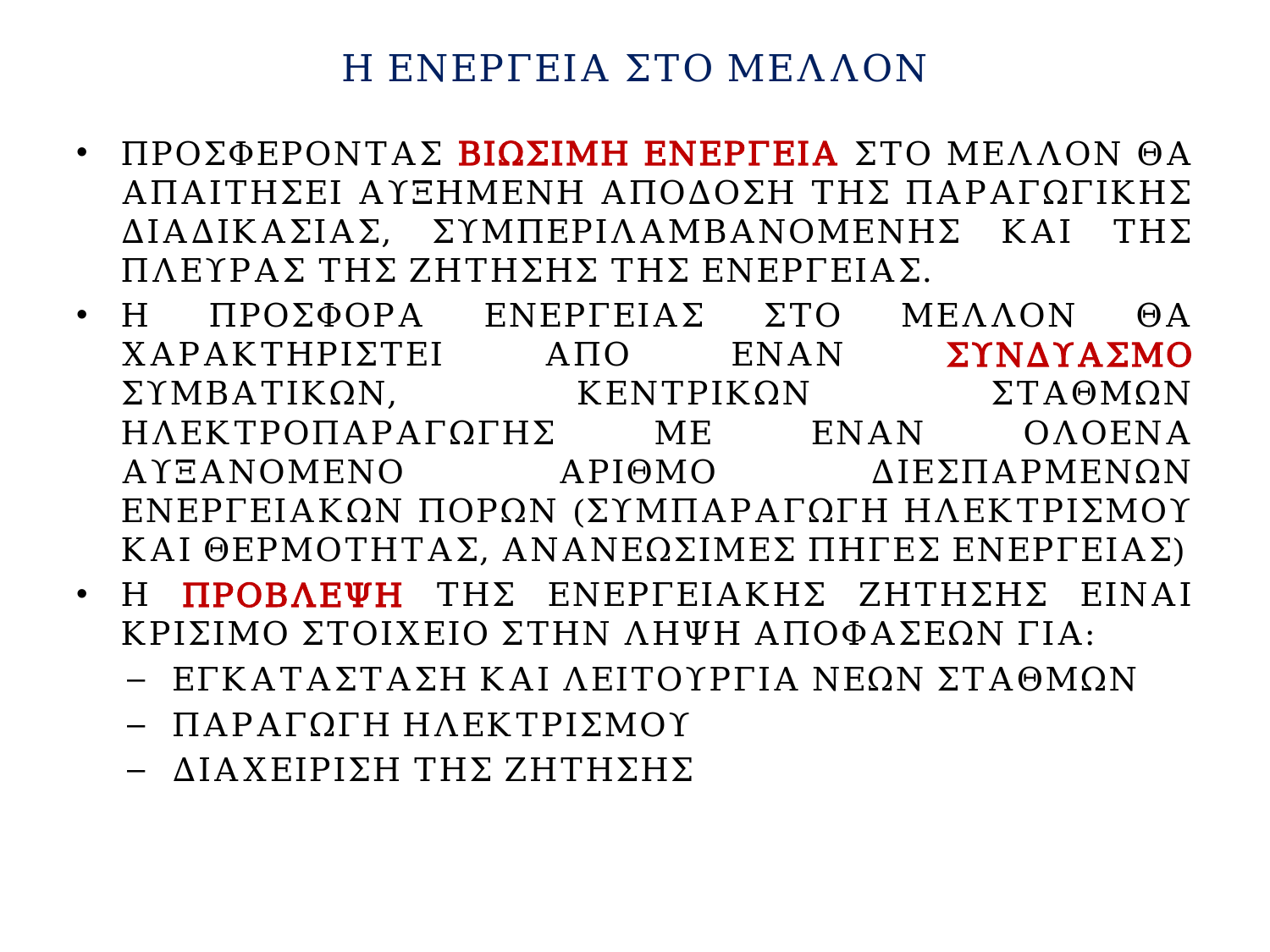

# Η ΕΝΕΡΓΕΙΑ ΣΤΟ ΜΕΛΛΟΝ
ΠΡΟΣΦΕΡΟΝΤΑΣ ΒΙΩΣΙΜΗ ΕΝΕΡΓΕΙΑ ΣΤΟ ΜΕΛΛΟΝ ΘΑ ΑΠΑΙΤΗΣΕΙ ΑΥΞΗΜΕΝΗ ΑΠΟΔΟΣΗ ΤΗΣ ΠΑΡΑΓΩΓΙΚΗΣ ΔΙΑΔΙΚΑΣΙΑΣ, ΣΥΜΠΕΡΙΛΑΜΒΑΝΟΜΕΝΗΣ ΚΑΙ ΤΗΣ ΠΛΕΥΡΑΣ ΤΗΣ ΖΗΤΗΣΗΣ ΤΗΣ ΕΝΕΡΓΕΙΑΣ.
Η ΠΡΟΣΦΟΡΑ ΕΝΕΡΓΕΙΑΣ ΣΤΟ ΜΕΛΛΟΝ ΘΑ ΧΑΡΑΚΤΗΡΙΣΤΕΙ ΑΠΟ ΕΝΑΝ ΣΥΝΔΥΑΣΜΟ ΣΥΜΒΑΤΙΚΩΝ, ΚΕΝΤΡΙΚΩΝ ΣΤΑΘΜΩΝ ΗΛΕΚΤΡΟΠΑΡΑΓΩΓΗΣ ΜΕ ΕΝΑΝ ΟΛΟΕΝΑ ΑΥΞΑΝΟΜΕΝΟ ΑΡΙΘΜΟ ΔΙΕΣΠΑΡΜΕΝΩΝ ΕΝΕΡΓΕΙΑΚΩΝ ΠΟΡΩΝ (ΣΥΜΠΑΡΑΓΩΓΗ ΗΛΕΚΤΡΙΣΜΟΥ ΚΑΙ ΘΕΡΜΟΤΗΤΑΣ, ΑΝΑΝΕΩΣΙΜΕΣ ΠΗΓΕΣ ΕΝΕΡΓΕΙΑΣ)
Η ΠΡΟΒΛΕΨΗ ΤΗΣ ΕΝΕΡΓΕΙΑΚΗΣ ΖΗΤΗΣΗΣ ΕΙΝΑΙ ΚΡΙΣΙΜΟ ΣΤΟΙΧΕΙΟ ΣΤΗΝ ΛΗΨΗ ΑΠΟΦΑΣΕΩΝ ΓΙΑ:
ΕΓΚΑΤΑΣΤΑΣΗ ΚΑΙ ΛΕΙΤΟΥΡΓΙΑ ΝΕΩΝ ΣΤΑΘΜΩΝ
ΠΑΡΑΓΩΓΗ ΗΛΕΚΤΡΙΣΜΟΥ
ΔΙΑΧΕΙΡΙΣΗ ΤΗΣ ΖΗΤΗΣΗΣ